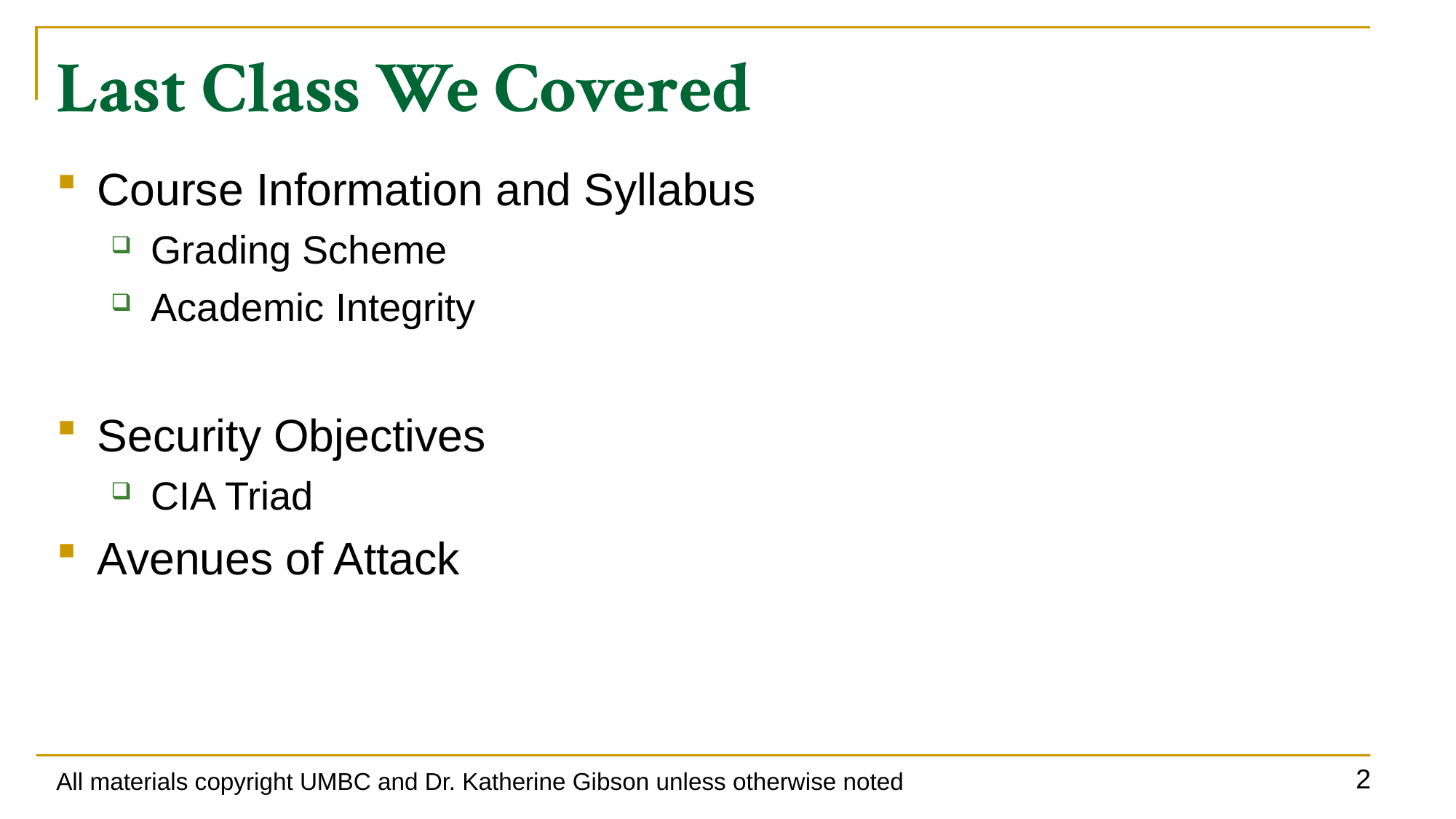

# Last Class We Covered
Course Information and Syllabus
Grading Scheme
Academic Integrity

Security Objectives
CIA Triad
Avenues of Attack